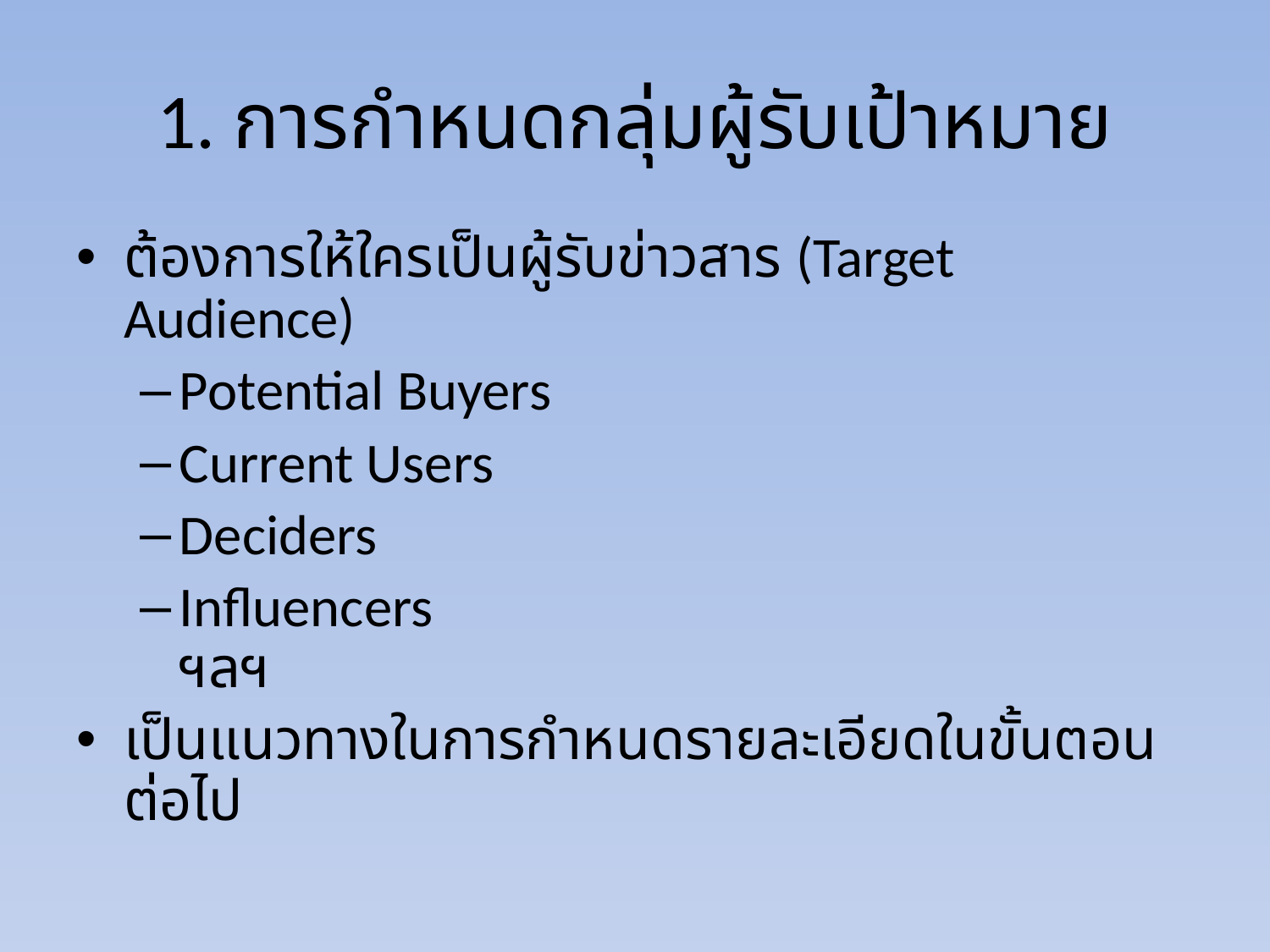

# 1. การกำหนดกลุ่มผู้รับเป้าหมาย
ต้องการให้ใครเป็นผู้รับข่าวสาร (Target Audience)
Potential Buyers
Current Users
Deciders
Influencers
ฯลฯ
เป็นแนวทางในการกำหนดรายละเอียดในขั้นตอนต่อไป